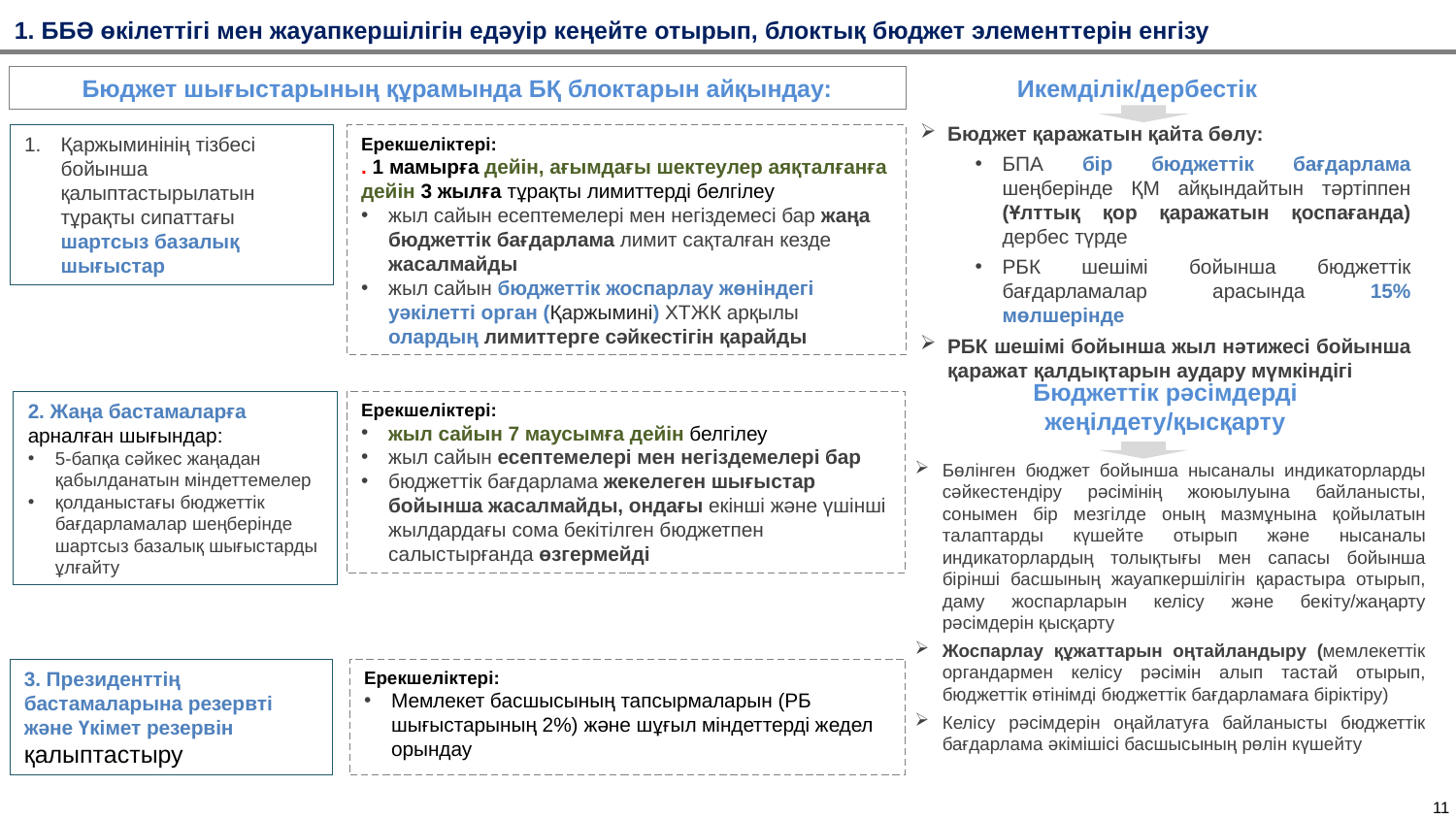

1. ББӘ өкілеттігі мен жауапкершілігін едәуір кеңейте отырып, блоктық бюджет элементтерін енгізу
Бюджет шығыстарының құрамында БҚ блоктарын айқындау:
Қаржыминінің тізбесі бойынша қалыптастырылатын тұрақты сипаттағы шартсыз базалық шығыстар
Ерекшеліктері:
. 1 мамырға дейін, ағымдағы шектеулер аяқталғанға дейін 3 жылға тұрақты лимиттерді белгілеу
жыл сайын есептемелері мен негіздемесі бар жаңа бюджеттік бағдарлама лимит сақталған кезде жасалмайды
жыл сайын бюджеттік жоспарлау жөніндегі уәкілетті орган (Қаржымині) ХТЖК арқылы олардың лимиттерге сәйкестігін қарайды
Ерекшеліктері:
жыл сайын 7 маусымға дейін белгілеу
жыл сайын есептемелері мен негіздемелері бар
бюджеттік бағдарлама жекелеген шығыстар бойынша жасалмайды, ондағы екінші және үшінші жылдардағы сома бекітілген бюджетпен салыстырғанда өзгермейді
2. Жаңа бастамаларға арналған шығындар:
5-бапқа сәйкес жаңадан қабылданатын міндеттемелер
қолданыстағы бюджеттік бағдарламалар шеңберінде шартсыз базалық шығыстарды ұлғайту
3. Президенттің бастамаларына резервті және Үкімет резервін қалыптастыру
Ерекшеліктері:
Мемлекет басшысының тапсырмаларын (РБ шығыстарының 2%) және шұғыл міндеттерді жедел орындау

Икемділік/дербестік

Бюджет қаражатын қайта бөлу:
БПА бір бюджеттік бағдарлама шеңберінде ҚМ айқындайтын тәртіппен (Ұлттық қор қаражатын қоспағанда) дербес түрде
РБК шешімі бойынша бюджеттік бағдарламалар арасында 15% мөлшерінде
РБК шешімі бойынша жыл нәтижесі бойынша қаражат қалдықтарын аудару мүмкіндігі
Бюджеттік рәсімдерді
жеңілдету/қысқарту

Бөлінген бюджет бойынша нысаналы индикаторларды сәйкестендіру рәсімінің жоюылуына байланысты, сонымен бір мезгілде оның мазмұнына қойылатын талаптарды күшейте отырып және нысаналы индикаторлардың толықтығы мен сапасы бойынша бірінші басшының жауапкершілігін қарастыра отырып, даму жоспарларын келісу және бекіту/жаңарту рәсімдерін қысқарту
Жоспарлау құжаттарын оңтайландыру (мемлекеттік органдармен келісу рәсімін алып тастай отырып, бюджеттік өтінімді бюджеттік бағдарламаға біріктіру)
Келісу рәсімдерін оңайлатуға байланысты бюджеттік бағдарлама әкімішісі басшысының рөлін күшейту